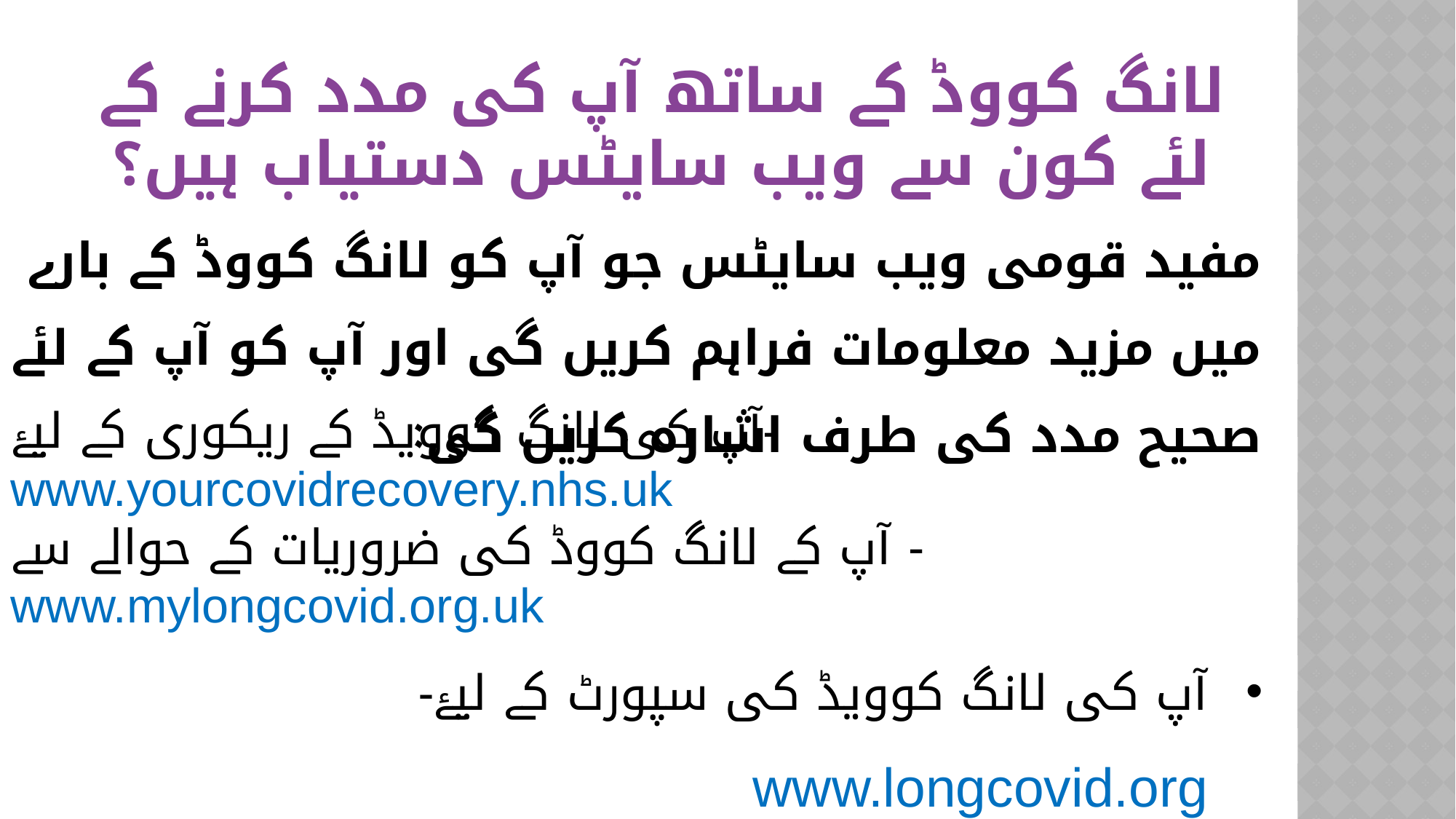

لانگ کووڈ کے ساتھ آپ کی مدد کرنے کے لئے کون سے ویب سایٹس دستیاب ہیں؟
مفید قومی ویب سایٹس جو آپ کو لانگ کووڈ کے بارے میں مزید معلومات فراہم کریں گی اور آپ کو آپ کے لئے صحیح مدد کی طرف اشارہ کریں گی:

آپ کی لانگ کوویڈ کے ریکوری کے لیۓ- www.yourcovidrecovery.nhs.uk
آپ کے لانگ کووڈ کی ضروریات کے حوالے سے - www.mylongcovid.org.uk
آپ کی لانگ کوویڈ کی سپورٹ کے لیۓ- www.longcovid.org